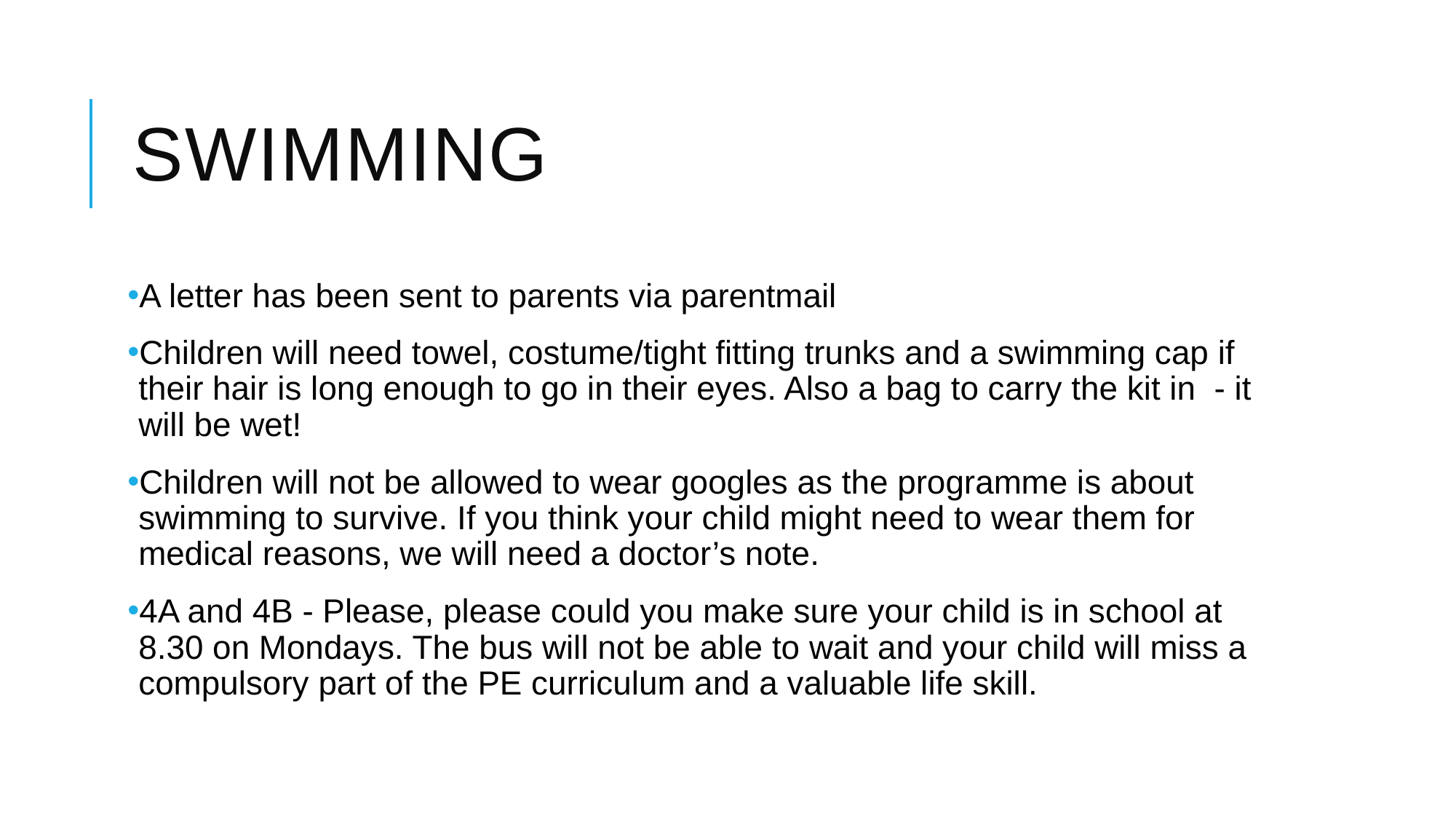

# Swimming
A letter has been sent to parents via parentmail
Children will need towel, costume/tight fitting trunks and a swimming cap if their hair is long enough to go in their eyes. Also a bag to carry the kit in  - it will be wet!
Children will not be allowed to wear googles as the programme is about swimming to survive. If you think your child might need to wear them for medical reasons, we will need a doctor’s note.
4A and 4B - Please, please could you make sure your child is in school at 8.30 on Mondays. The bus will not be able to wait and your child will miss a compulsory part of the PE curriculum and a valuable life skill.